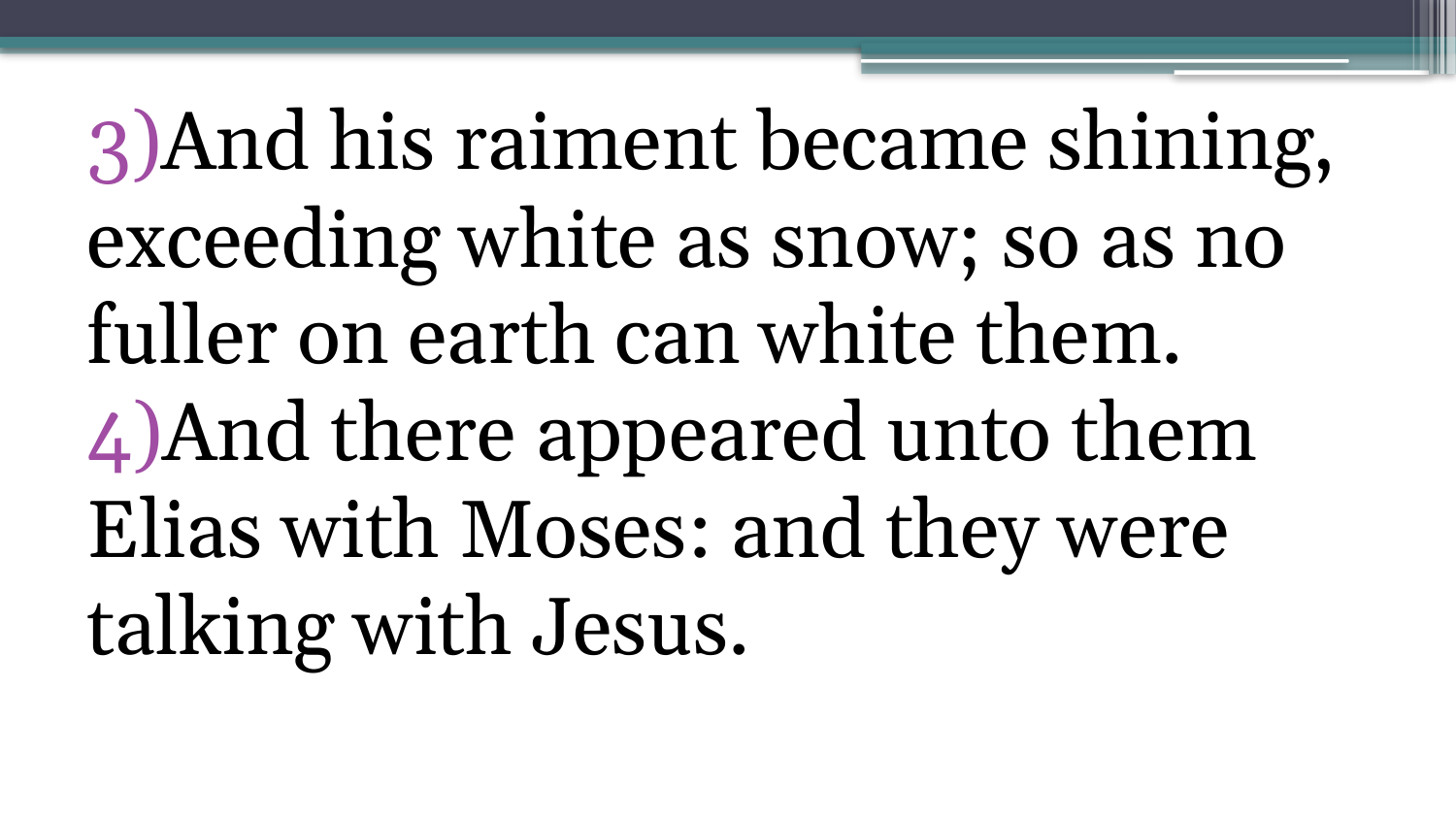

And his raiment became shining, exceeding white as snow; so as no fuller on earth can white them.
And there appeared unto them Elias with Moses: and they were talking with Jesus.